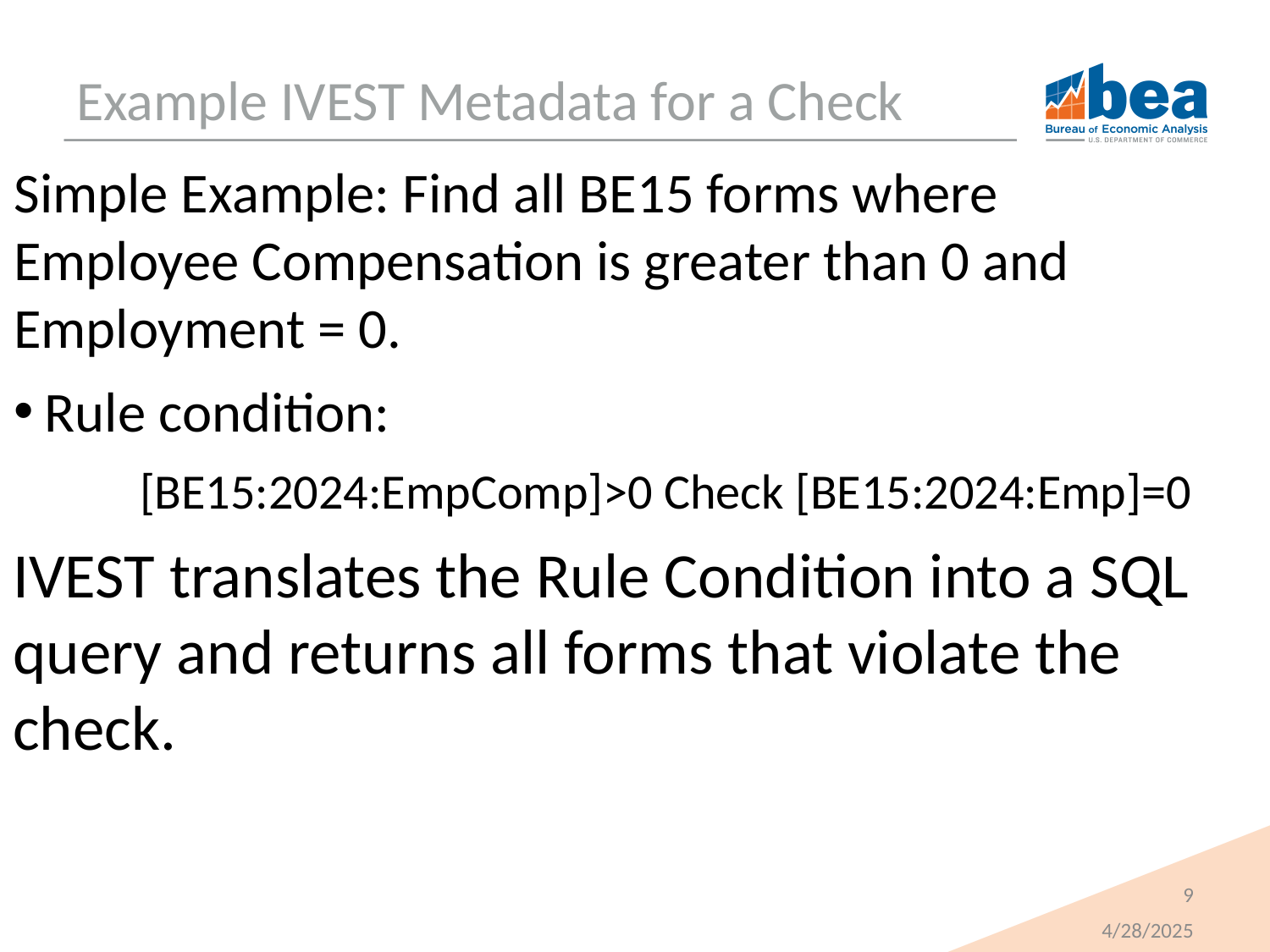

# Example IVEST Metadata for a Check
Simple Example: Find all BE15 forms where Employee Compensation is greater than 0 and Employment = 0.
Rule condition:
[BE15:2024:EmpComp]>0 Check [BE15:2024:Emp]=0
IVEST translates the Rule Condition into a SQL query and returns all forms that violate the check.
9
4/28/2025